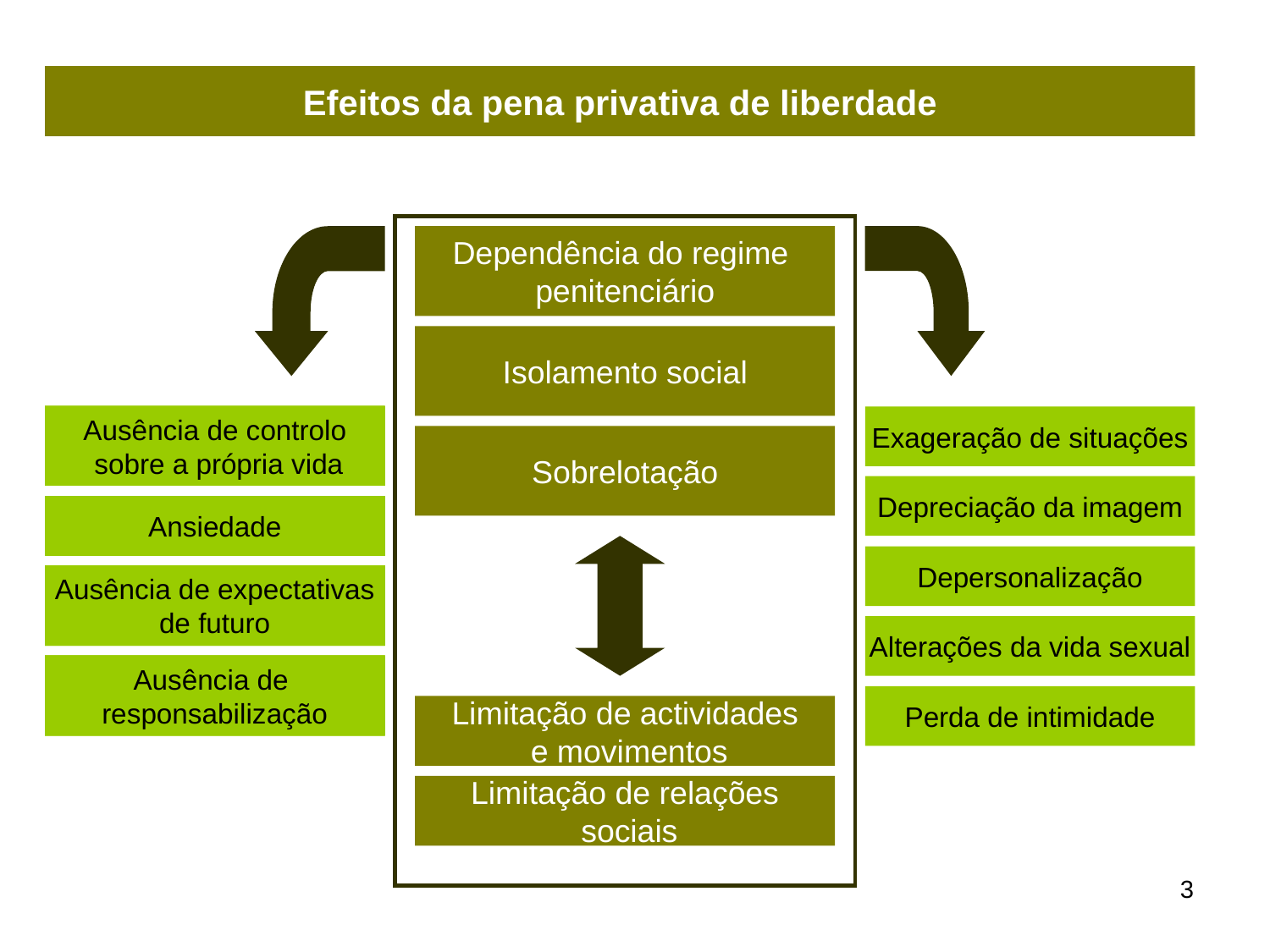

Efeitos da pena privativa de liberdade

Dependência do regime
penitenciário

Isolamento social
Ausência de controlo
 sobre a própria vida
Ausência de controlo
 sobre a própria vida
Ausência de controlo
 sobre a própria vida
Exageração de situações
Sobrelotação
Depreciação da imagem
Ansiedade
Ansiedade
Ansiedade
Ansiedade
Ansiedade
Ansiedade

Depersonalização
Ausência de expectativas
de futuro
Ausência de expectativas
de futuro
Ausência de expectativas
de futuro
Ausência de expectativas
de futuro
Ausência de expectativas
de futuro
Ausência de expectativas
de futuro
Ausência de expectativas
de futuro
Ausência de expectativas
de futuro
Ausência de expectativas
de futuro
Ausência de expectativas
de futuro
Alterações da vida sexual
Ausência de
responsabilização
Ausência de
responsabilização
Ausência de
responsabilização
Ausência de
responsabilização
Ausência de
responsabilização
Ausência de
responsabilização
Ausência de
responsabilização
Perda de intimidade
Limitação de actividades
 e movimentos
Limitação de relações
 sociais
3